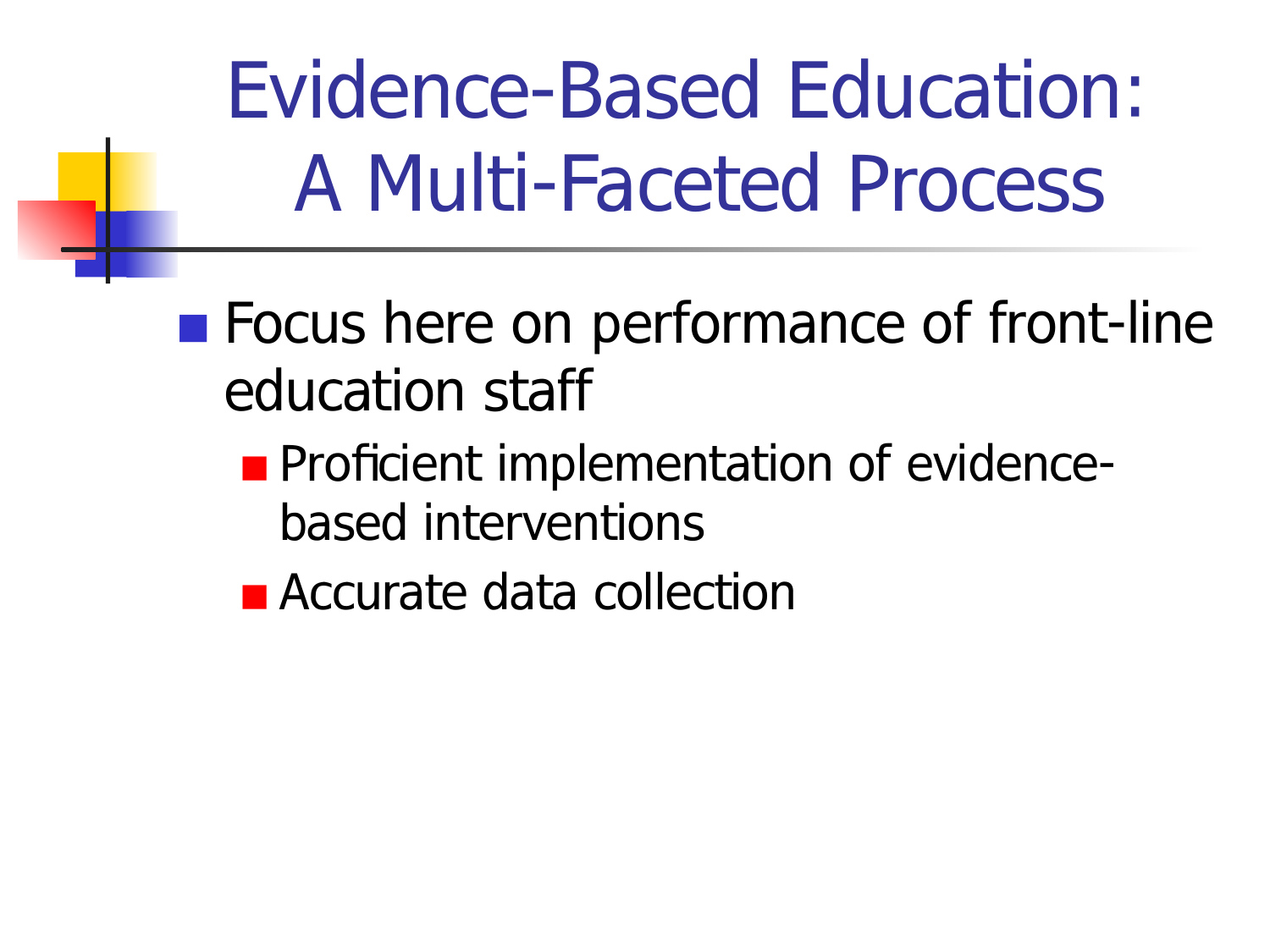

# Evidence-Based Education: A Multi-Faceted Process
Focus here on performance of front-line education staff
Proficient implementation of evidence-based interventions
Accurate data collection